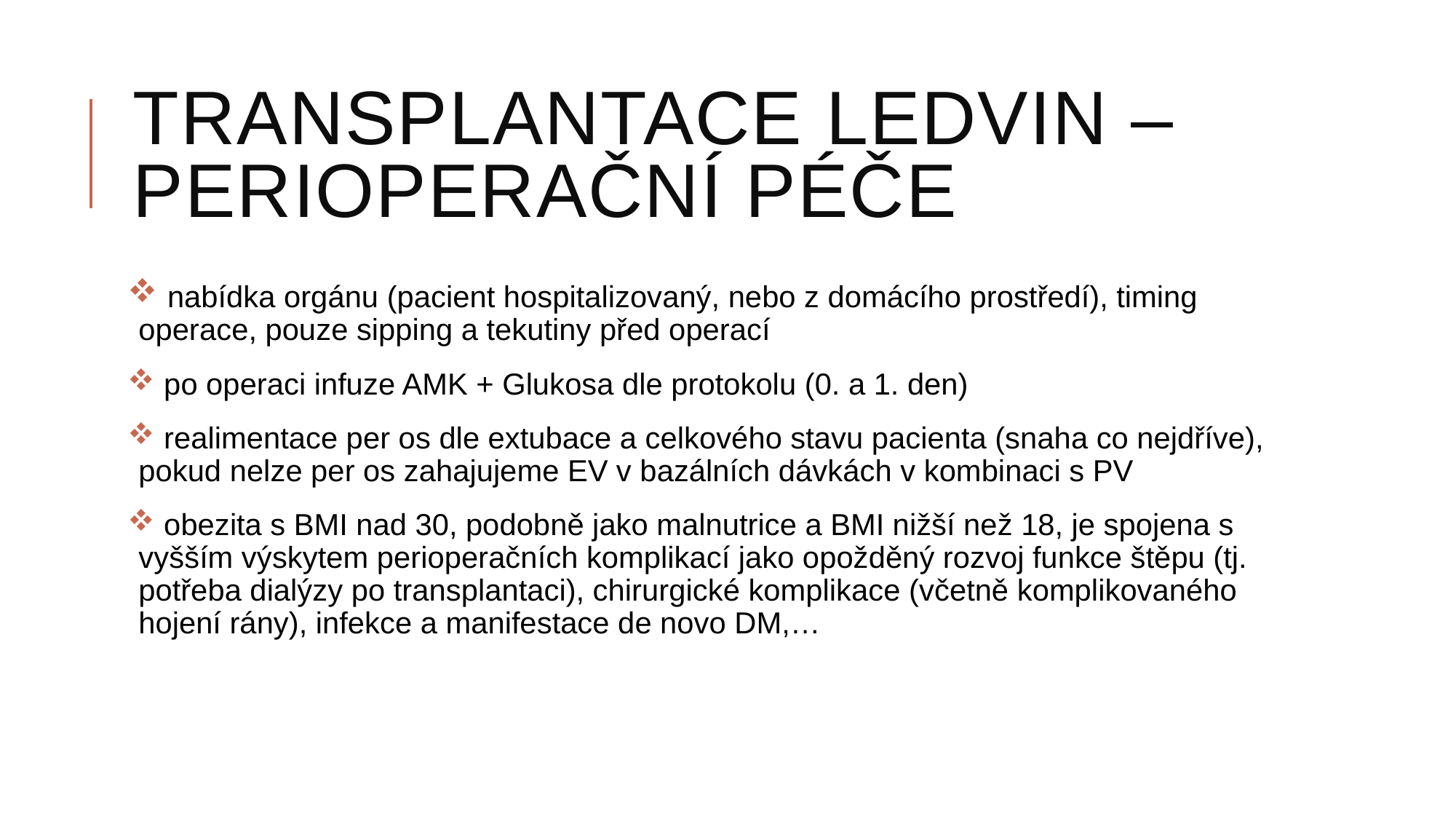

# Transplantace ledvin – perioperační péče
 nabídka orgánu (pacient hospitalizovaný, nebo z domácího prostředí), timing operace, pouze sipping a tekutiny před operací
 po operaci infuze AMK + Glukosa dle protokolu (0. a 1. den)
 realimentace per os dle extubace a celkového stavu pacienta (snaha co nejdříve), pokud nelze per os zahajujeme EV v bazálních dávkách v kombinaci s PV
 obezita s BMI nad 30, podobně jako malnutrice a BMI nižší než 18, je spojena s vyšším výskytem perioperačních komplikací jako opožděný rozvoj funkce štěpu (tj. potřeba dialýzy po transplantaci), chirurgické komplikace (včetně komplikovaného hojení rány), infekce a manifestace de novo DM,…